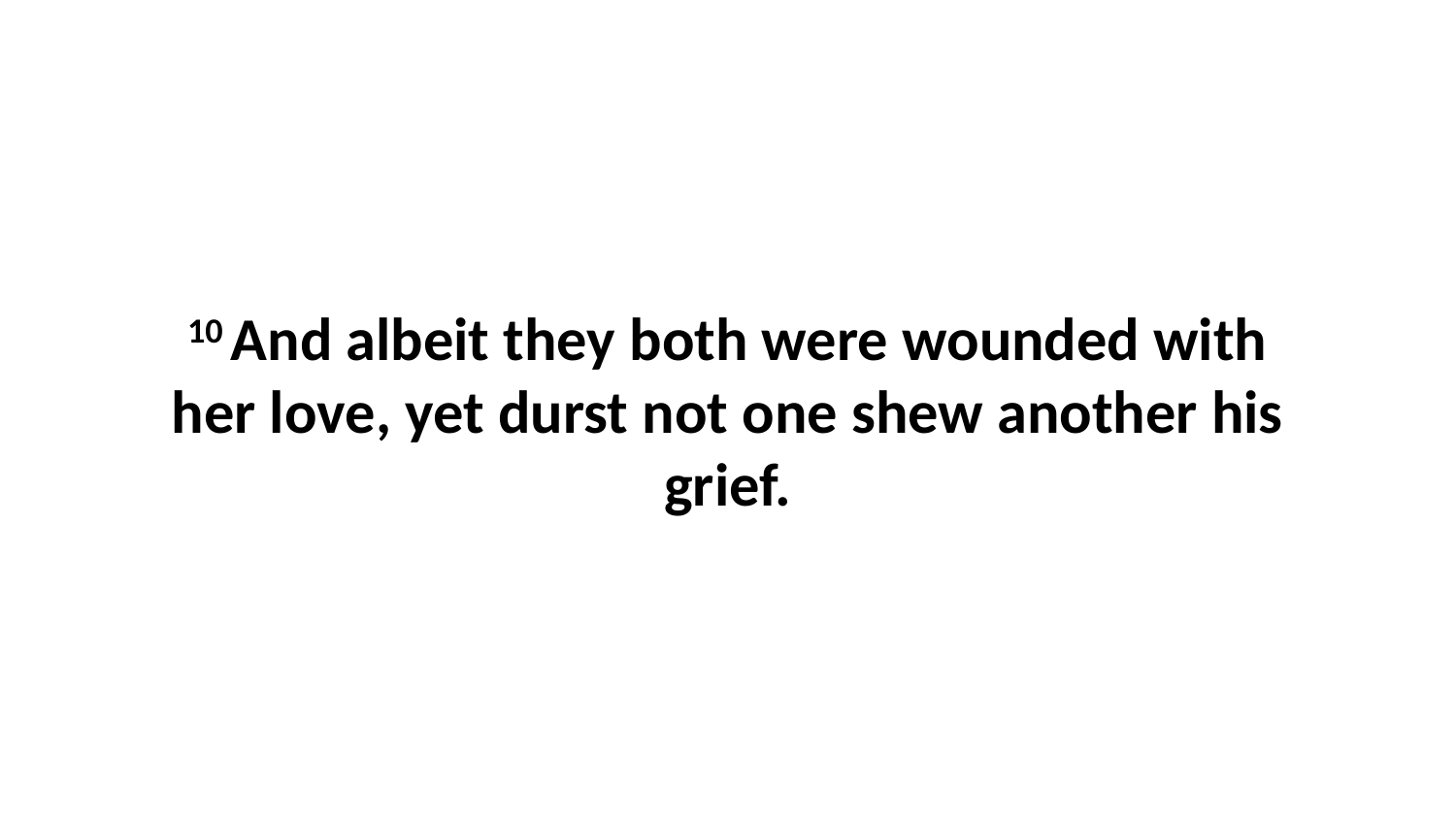

10 And albeit they both were wounded with her love, yet durst not one shew another his grief.